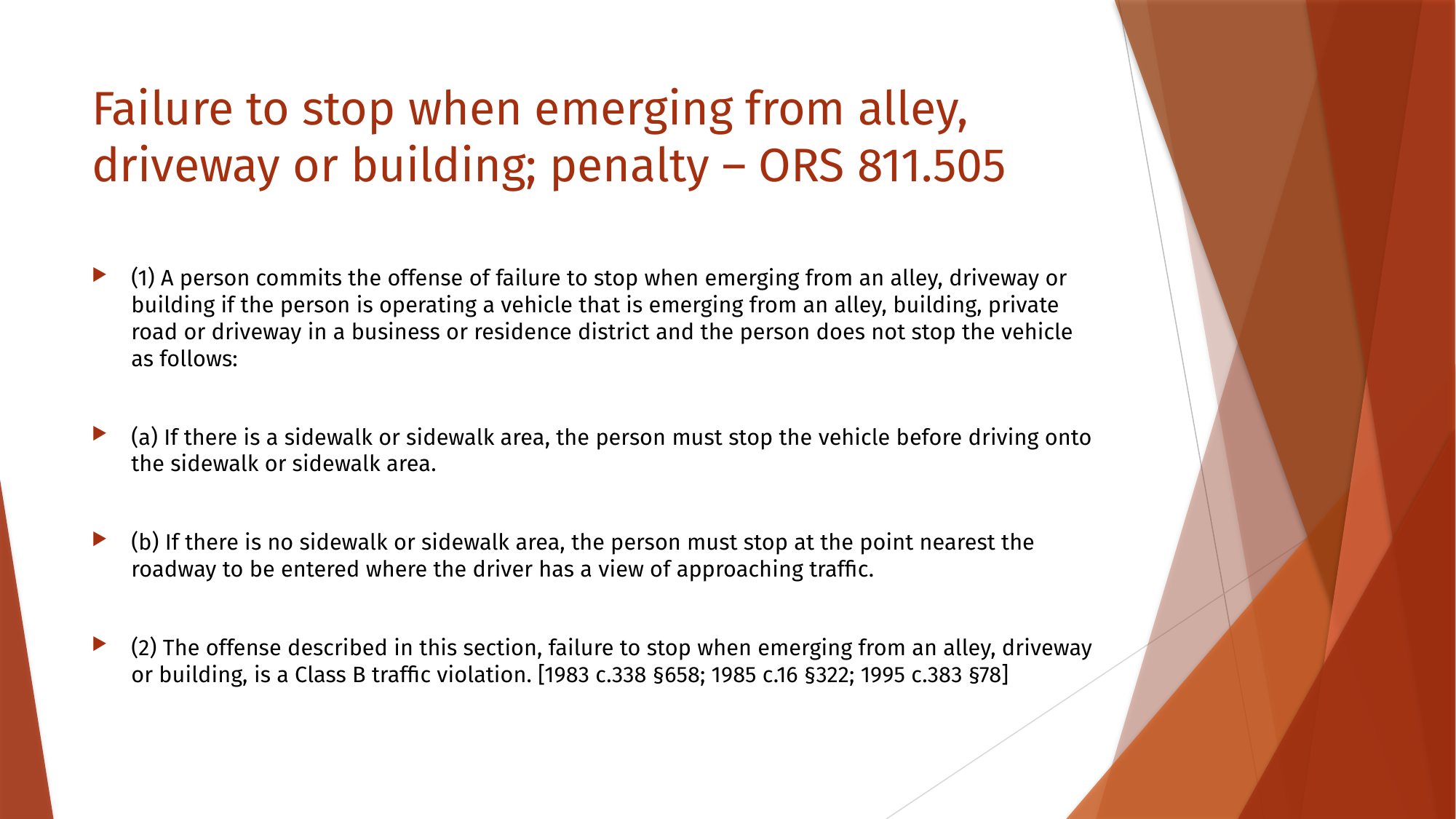

# Failure to stop when emerging from alley, driveway or building; penalty – ORS 811.505
(1) A person commits the offense of failure to stop when emerging from an alley, driveway or building if the person is operating a vehicle that is emerging from an alley, building, private road or driveway in a business or residence district and the person does not stop the vehicle as follows:

(a) If there is a sidewalk or sidewalk area, the person must stop the vehicle before driving onto the sidewalk or sidewalk area.

(b) If there is no sidewalk or sidewalk area, the person must stop at the point nearest the roadway to be entered where the driver has a view of approaching traffic.

(2) The offense described in this section, failure to stop when emerging from an alley, driveway or building, is a Class B traffic violation. [1983 c.338 §658; 1985 c.16 §322; 1995 c.383 §78]